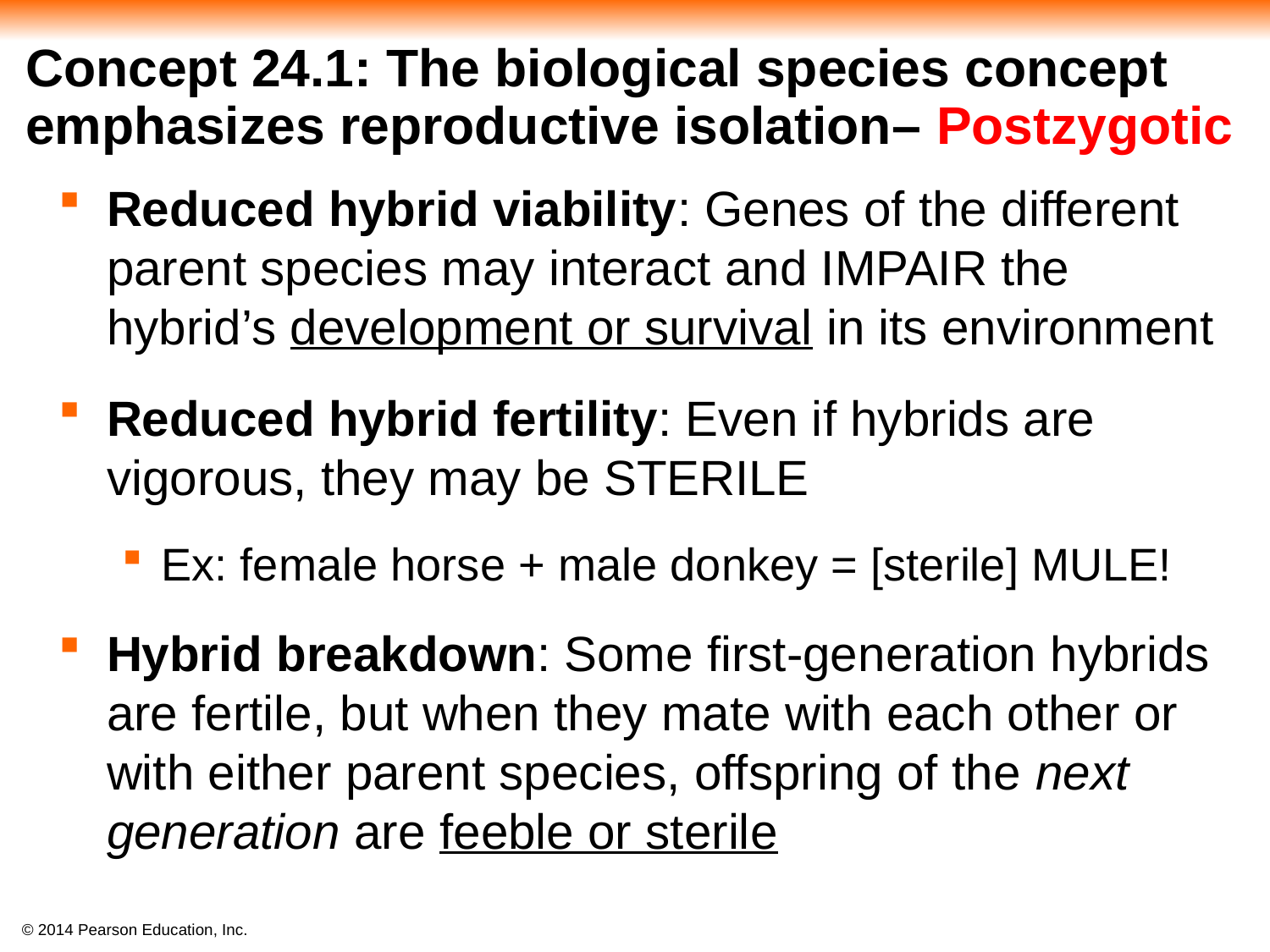

# Concept 24.1: The biological species concept emphasizes reproductive isolation– Postzygotic
Reduced hybrid viability: Genes of the different parent species may interact and IMPAIR the hybrid’s development or survival in its environment
Reduced hybrid fertility: Even if hybrids are vigorous, they may be STERILE
Ex: female horse + male donkey = [sterile] MULE!
Hybrid breakdown: Some first-generation hybrids are fertile, but when they mate with each other or with either parent species, offspring of the next generation are feeble or sterile